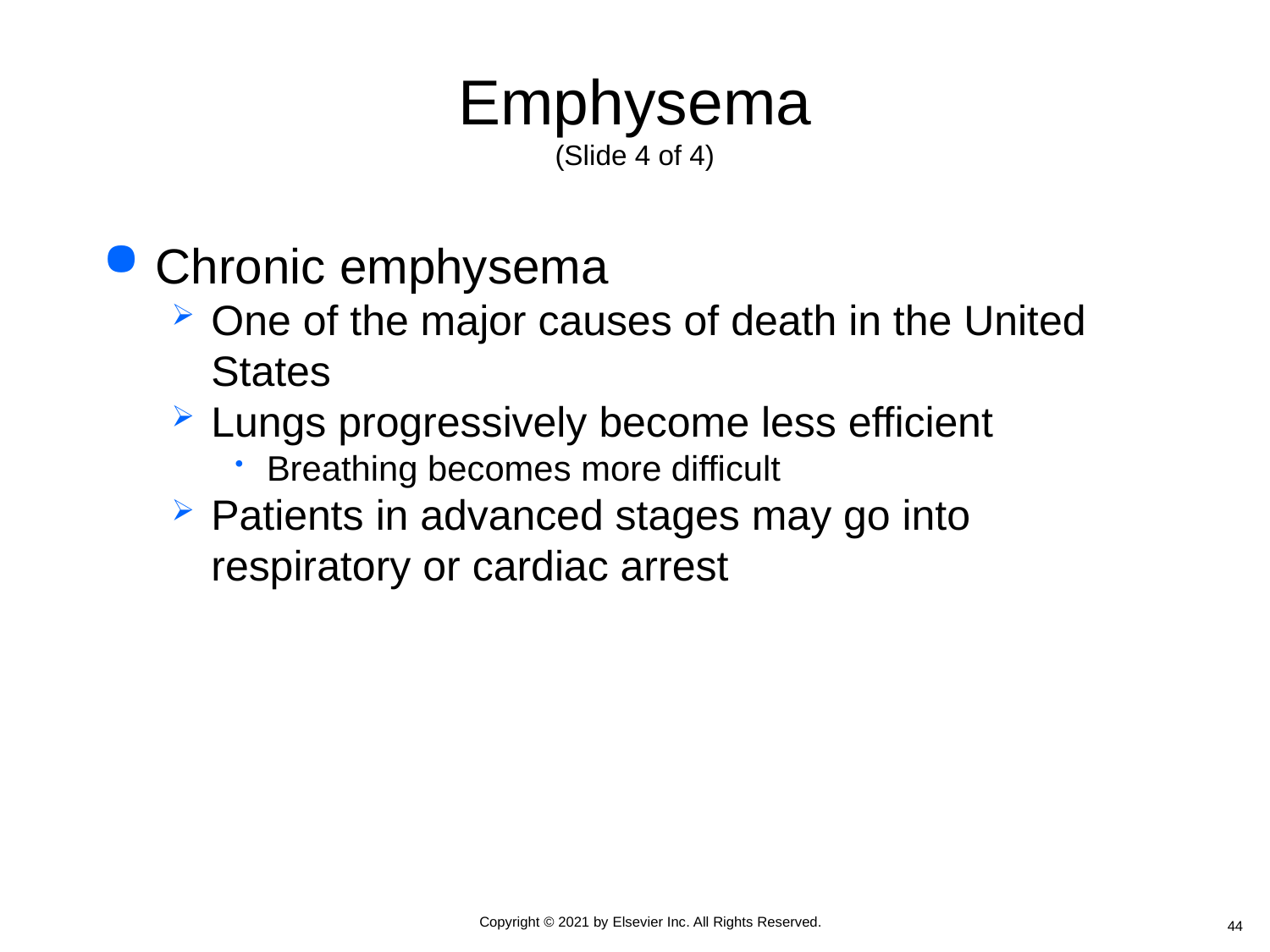

# Emphysema (Slide 4 of 4)
Chronic emphysema
One of the major causes of death in the United States
Lungs progressively become less efficient
Breathing becomes more difficult
Patients in advanced stages may go into respiratory or cardiac arrest
44